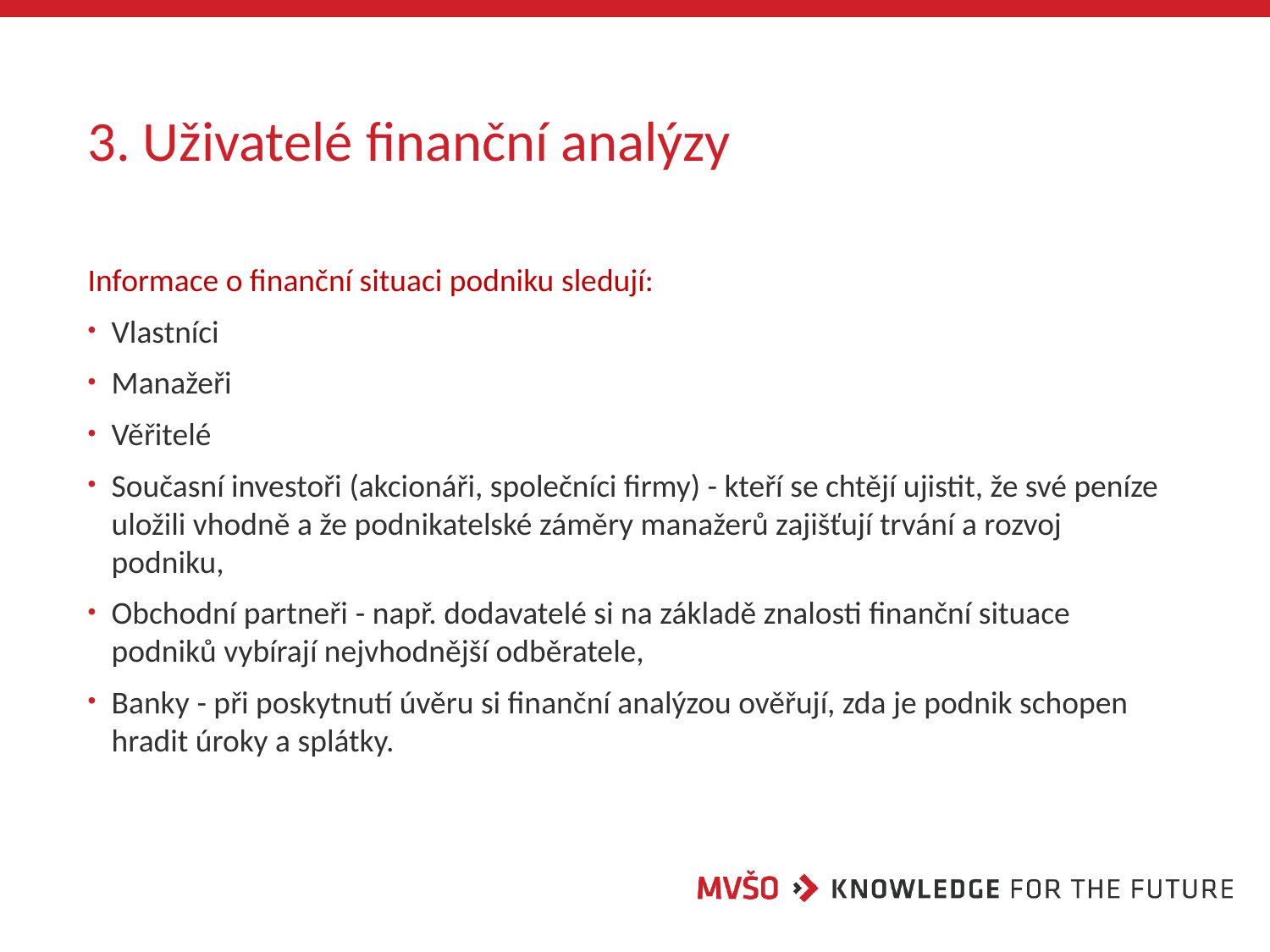

# 3. Uživatelé finanční analýzy
Informace o finanční situaci podniku sledují:
Vlastníci
Manažeři
Věřitelé
Současní investoři (akcionáři, společníci firmy) - kteří se chtějí ujistit, že své peníze uložili vhodně a že podnikatelské záměry manažerů zajišťují trvání a rozvoj podniku,
Obchodní partneři - např. dodavatelé si na základě znalosti finanční situace podniků vybírají nejvhodnější odběratele,
Banky - při poskytnutí úvěru si finanční analýzou ověřují, zda je podnik schopen hradit úroky a splátky.